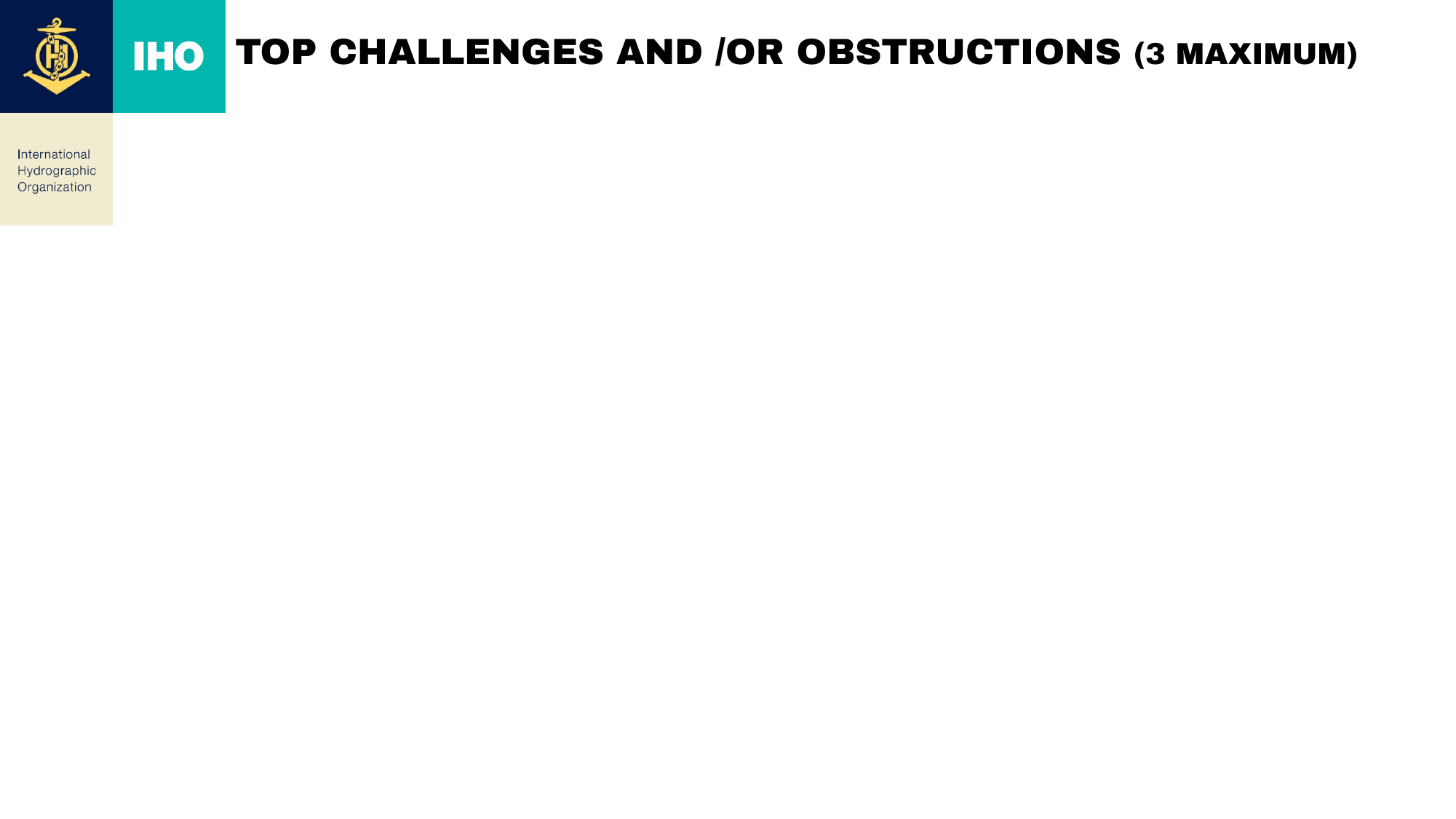

# Top challenges and /or obstructions (3 maximum)